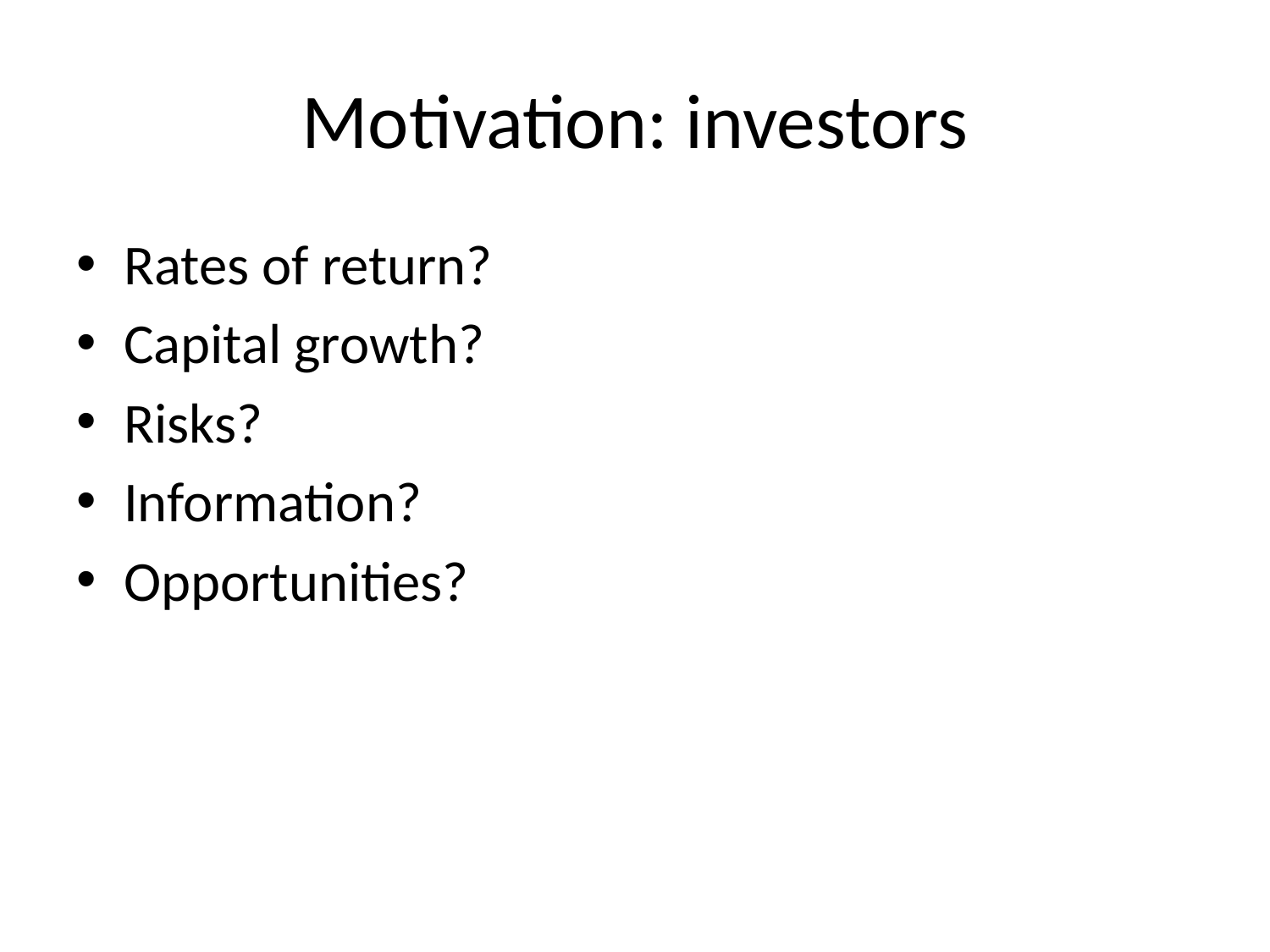

# Motivation: investors
Rates of return?
Capital growth?
Risks?
Information?
Opportunities?